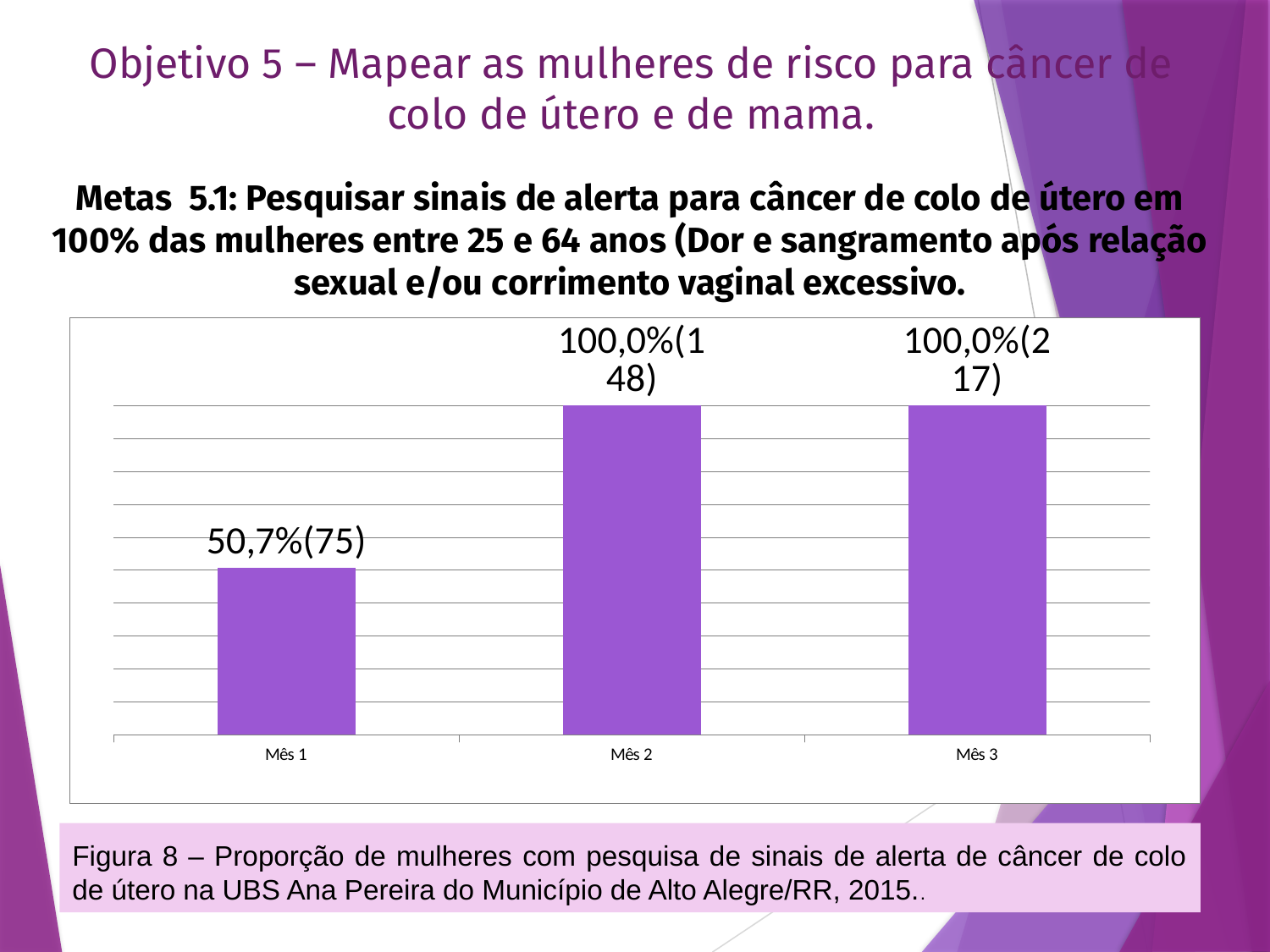

# Objetivo 5 – Mapear as mulheres de risco para câncer de colo de útero e de mama.
Metas  5.1: Pesquisar sinais de alerta para câncer de colo de útero em 100% das mulheres entre 25 e 64 anos (Dor e sangramento após relação sexual e/ou corrimento vaginal excessivo.

### Chart

| Category | Proporção de mulheres entre 25 e 64 anos com pesquisa de sinais de alerta para câncer de colo de útero |
|---|---|
| Mês 1 | 0.5067567567567568 |
| Mês 2 | 1.0 |
| Mês 3 | 1.0 |
Figura 8 – Proporção de mulheres com pesquisa de sinais de alerta de câncer de colo de útero na UBS Ana Pereira do Município de Alto Alegre/RR, 2015..